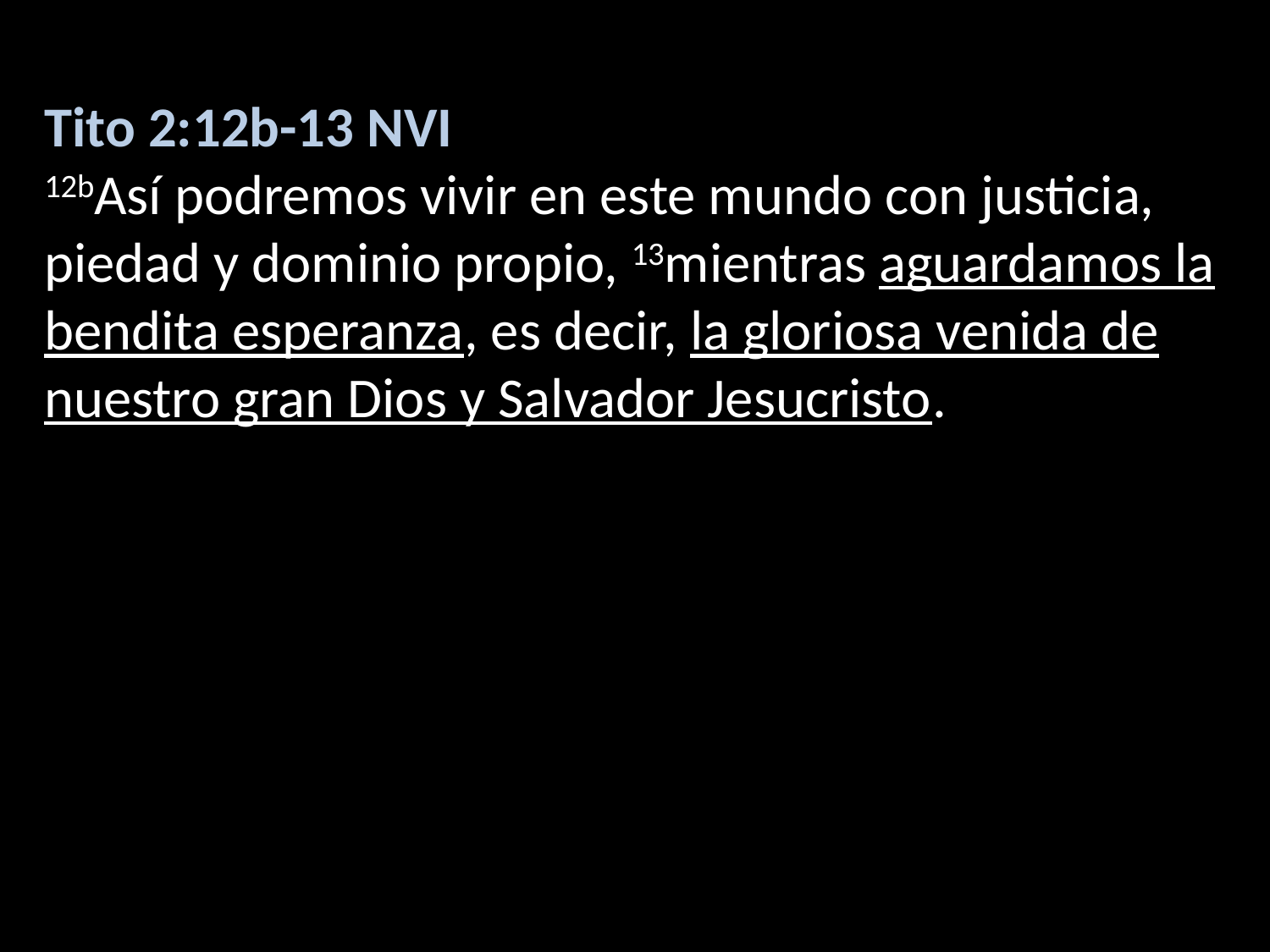

Tito 2:12b-13 NVI
12bAsí podremos vivir en este mundo con justicia, piedad y dominio propio, 13mientras aguardamos la bendita esperanza, es decir, la gloriosa venida de nuestro gran Dios y Salvador Jesucristo.